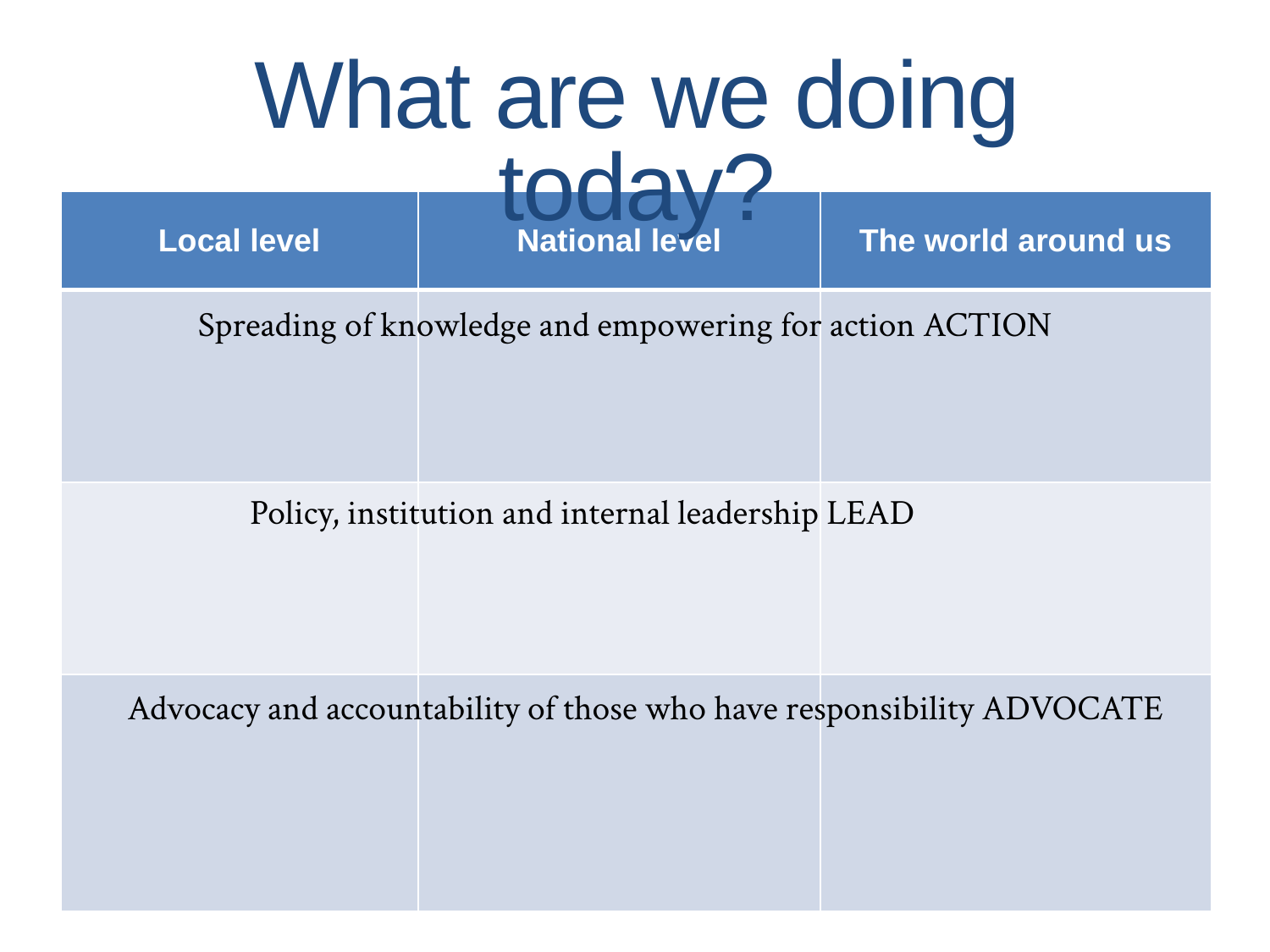

# What are we doing today?
| Local level | National level | The world around us |
| --- | --- | --- |
|  |  |  |
|  |  |  |
|  |  |  |
Spreading of knowledge and empowering for action ACTION
Policy, institution and internal leadership LEAD
Advocacy and accountability of those who have responsibility ADVOCATE